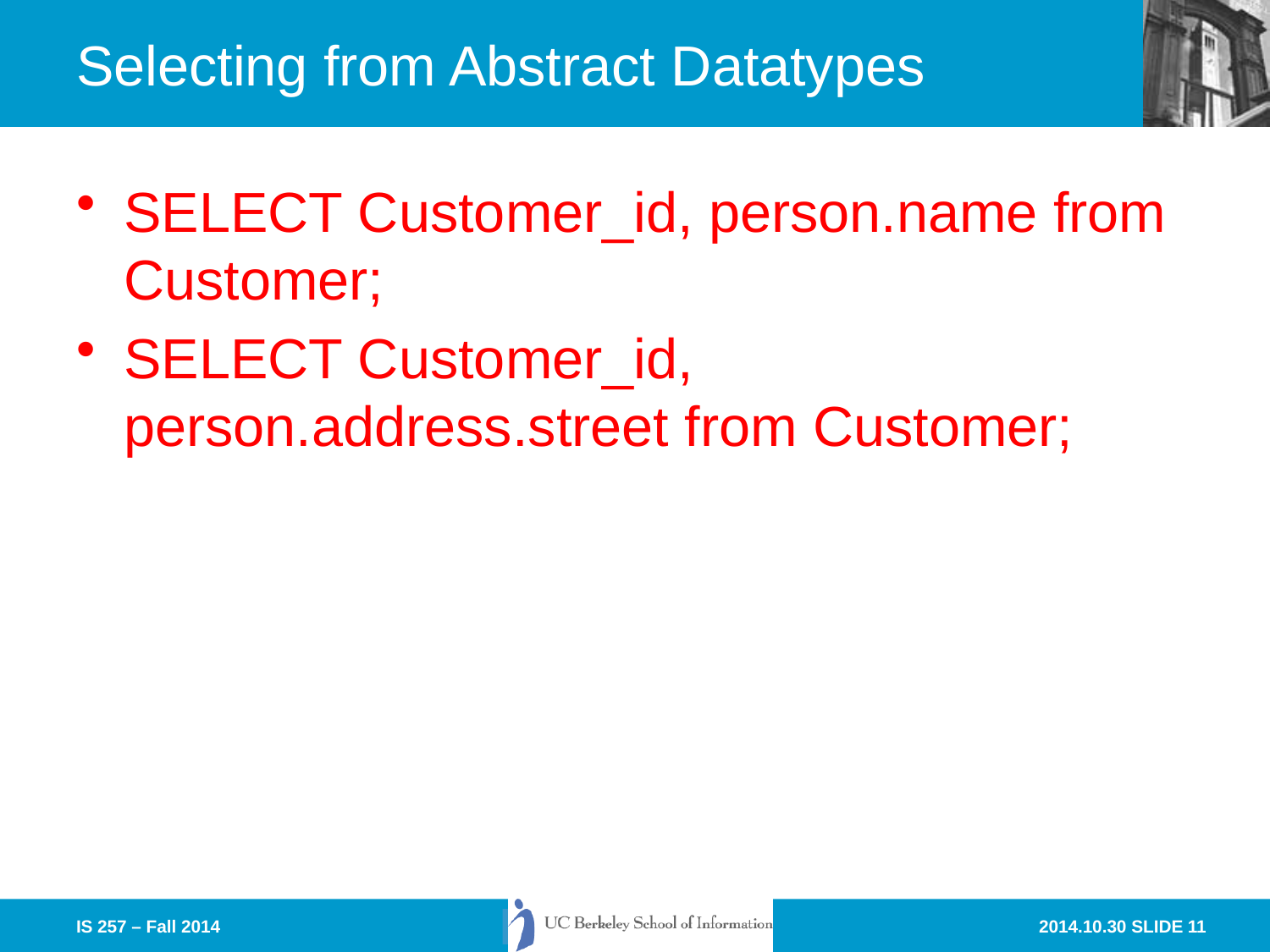

# Selecting from Abstract Datatypes
SELECT Customer_id, person.name from Customer;
SELECT Customer_id, person.address.street from Customer;

IS 257 – Fall 2014